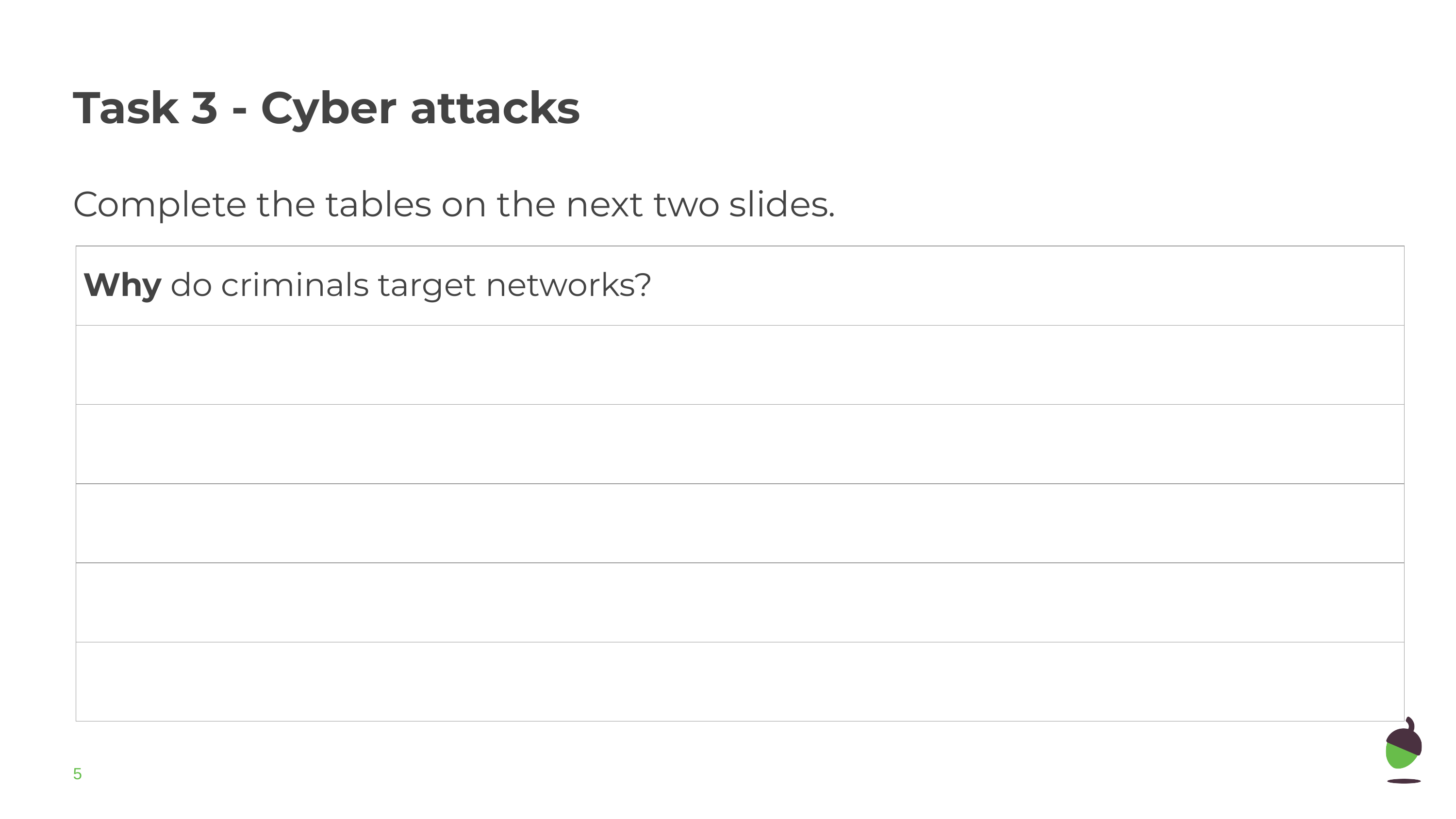

# Task 3 - Cyber attacks
Complete the tables on the next two slides.

| Why do criminals target networks? |
| --- |
|  |
|  |
|  |
|  |
|  |
5